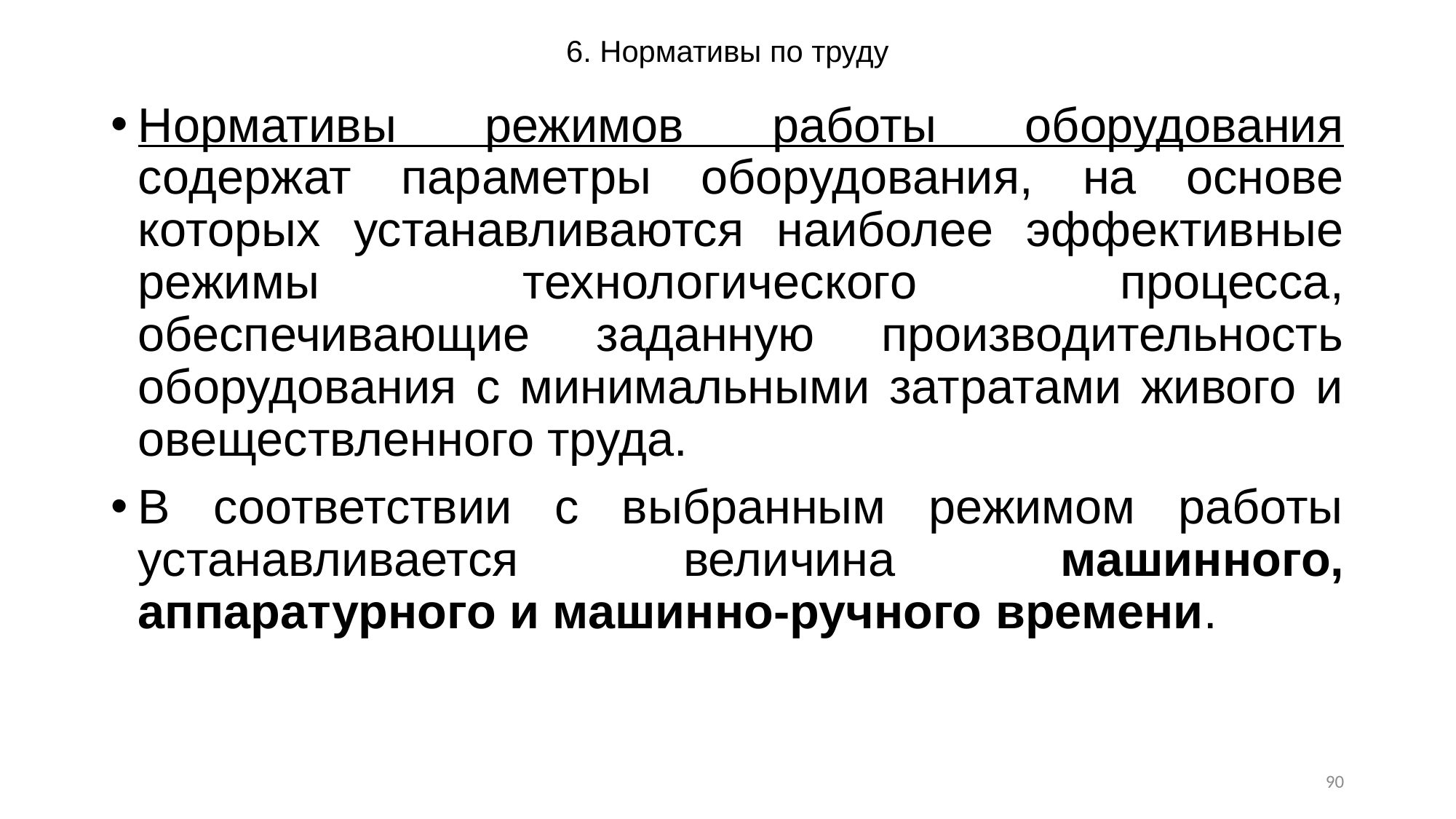

# 6. Нормативы по труду
Нормативы режимов работы оборудования содержат параметры оборудования, на основе которых устанавливаются наиболее эффективные режимы технологического процесса, обеспечивающие заданную производительность оборудования с минимальными затратами живого и овеществленного труда.
В соответствии с выбранным режимом работы устанавливается величина машинного, аппаратурного и машинно-ручного времени.

90